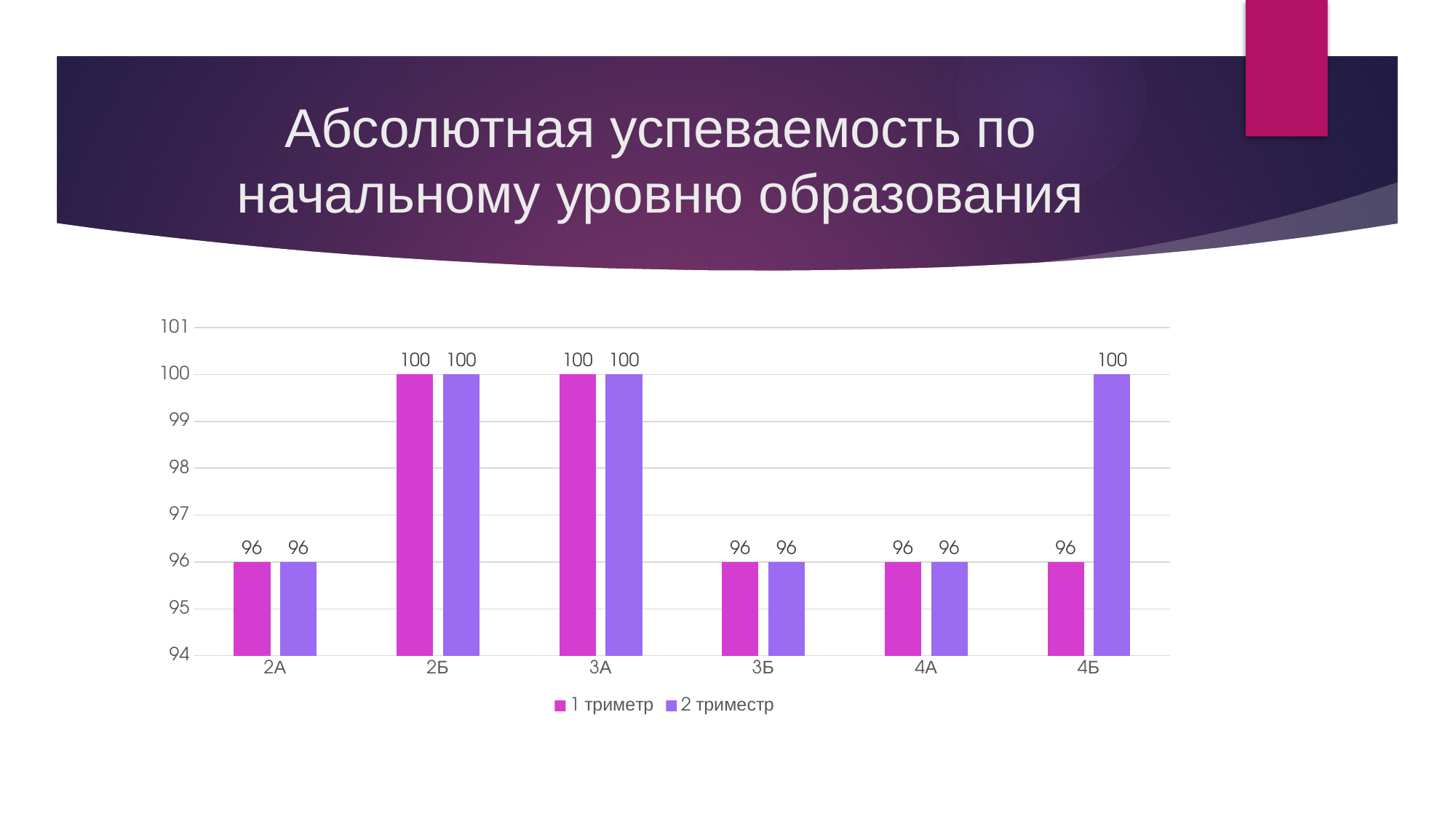

# Абсолютная успеваемость по начальному уровню образования

### Chart

| Category | 1 триметр | 2 триместр |
|---|---|---|
| 2А | 96.0 | 96.0 |
| 2Б | 100.0 | 100.0 |
| 3А | 100.0 | 100.0 |
| 3Б | 96.0 | 96.0 |
| 4А | 96.0 | 96.0 |
| 4Б | 96.0 | 100.0 |